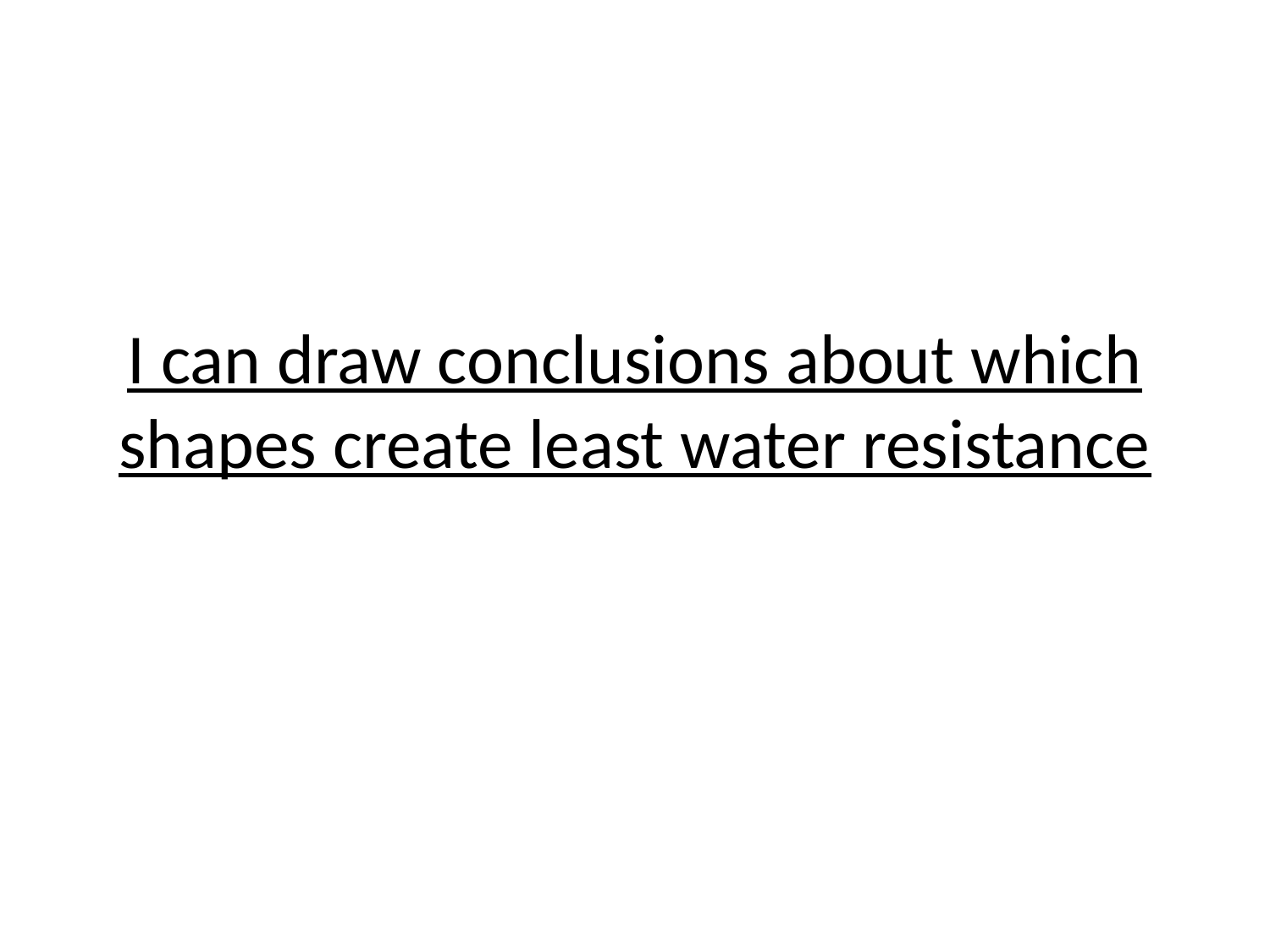

# I can draw conclusions about which shapes create least water resistance